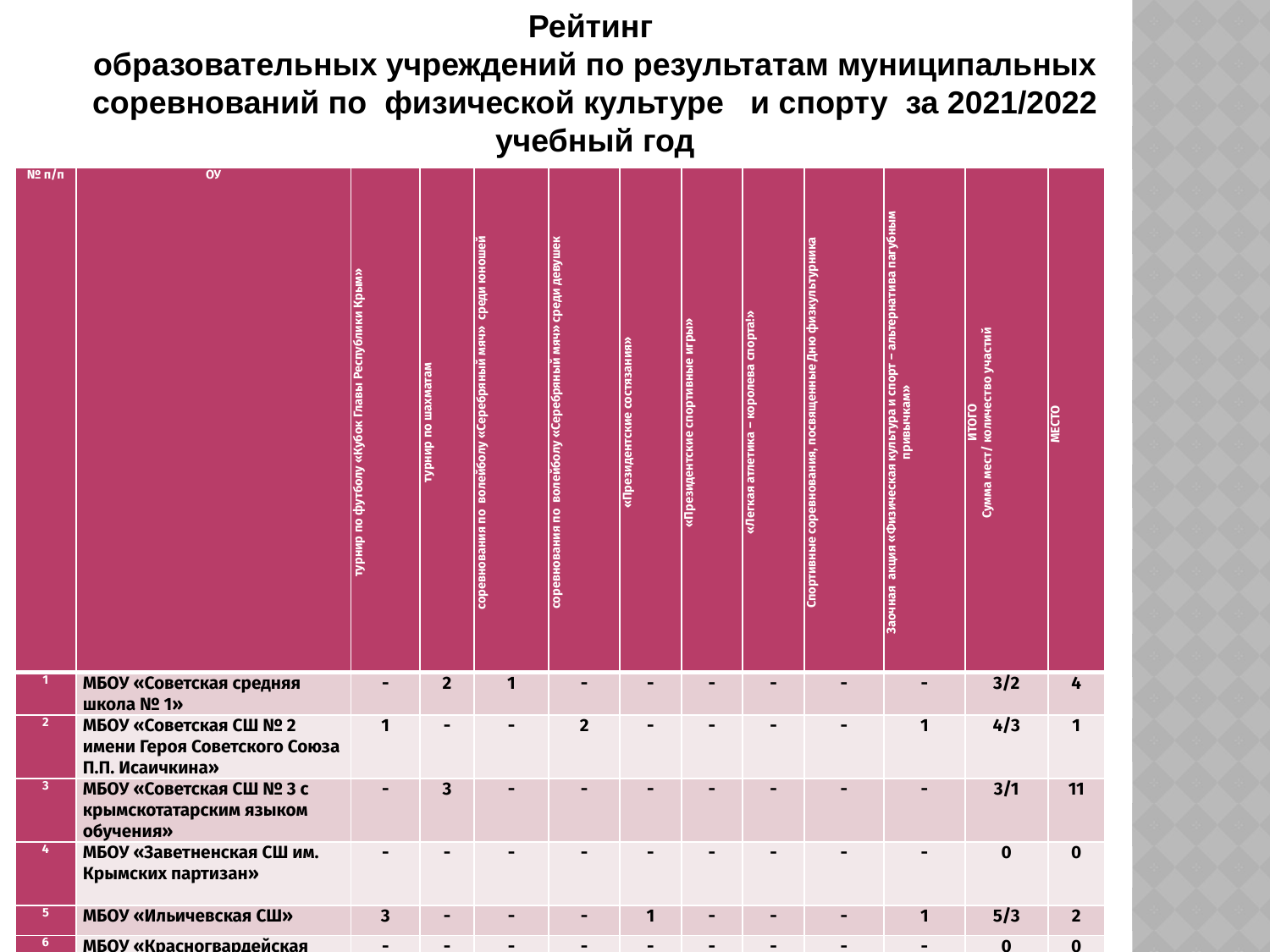

Рейтинг
образовательных учреждений по результатам муниципальных соревнований по  физической культуре   и спорту  за 2021/2022 учебный год
| № п/п | ОУ | турнир по футболу «Кубок Главы Республики Крым» | турнир по шахматам | соревнования по волейболу «Серебряный мяч» среди юношей | соревнования по волейболу «Серебряный мяч» среди девушек | «Президентские состязания» | «Президентские спортивные игры» | «Легкая атлетика – королева спорта!» | Спортивные соревнования, посвященные Дню физкультурника | Заочная акция «Физическая культура и спорт – альтернатива пагубным привычкам» | ИТОГО Сумма мест/ количество участий | МЕСТО |
| --- | --- | --- | --- | --- | --- | --- | --- | --- | --- | --- | --- | --- |
| 1 | МБОУ «Советская средняя школа № 1» | - | 2 | 1 | - | - | - | - | - | - | 3/2 | 4 |
| 2 | МБОУ «Советская СШ № 2 имени Героя Советского Союза П.П. Исаичкина» | 1 | - | - | 2 | - | - | - | - | 1 | 4/3 | 1 |
| 3 | МБОУ «Советская СШ № 3 с крымскотатарским языком обучения» | - | 3 | - | - | - | - | - | - | - | 3/1 | 11 |
| 4 | МБОУ «Заветненская СШ им. Крымских партизан» | - | - | - | - | - | - | - | - | - | 0 | 0 |
| 5 | МБОУ «Ильичевская СШ» | 3 | - | - | - | 1 | - | - | - | 1 | 5/3 | 2 |
| 6 | МБОУ «Красногвардейская СШ» | - | - | - | - | - | - | - | - | - | 0 | 0 |
| 7 | МБОУ «Краснофлотская СШ» | - | 1 | - | - | - | - | 3 | - | - | 4/2 | 5 |
| 8 | МБОУ «Некрасовская СШ» | -- | - | - | - | - | - | - | - | - | 0 | 0 |
| 9 | МБОУ «Прудовская СШ» | - | - | - | 3 | - | - | 1 | - | - | 4/2 | 6 |
| 10 | МБОУ «Пушкинская СШ» | - | - | - | - | - | - | - | 1 | - | 1/1 | 9 |
| 11 | МБОУ «Чапаевская СШ» | - | - | 2 | - | - | - | - | - | - | 2/1 | 10 |
| 12 | МБОУ «Урожайновская СШ» | - | - | - | 1 | - | 1 | - | - | - | 2/2 | 3 |
| 13 | МБОУ «Дмитровская СШ» | - | - | - | - | - | - | 2 | 2 | - | 4/2 | 7 |
| 14 | МБОУ «Раздольненская СШ» | - | - | 3 | - | - | - | - | 3 | - | 6/2 | 8 |
| 15 | МБОУ «Черноземненская СШ» | 2 | - | - | - | - | - | - | - | - | 2/1 | 10 |